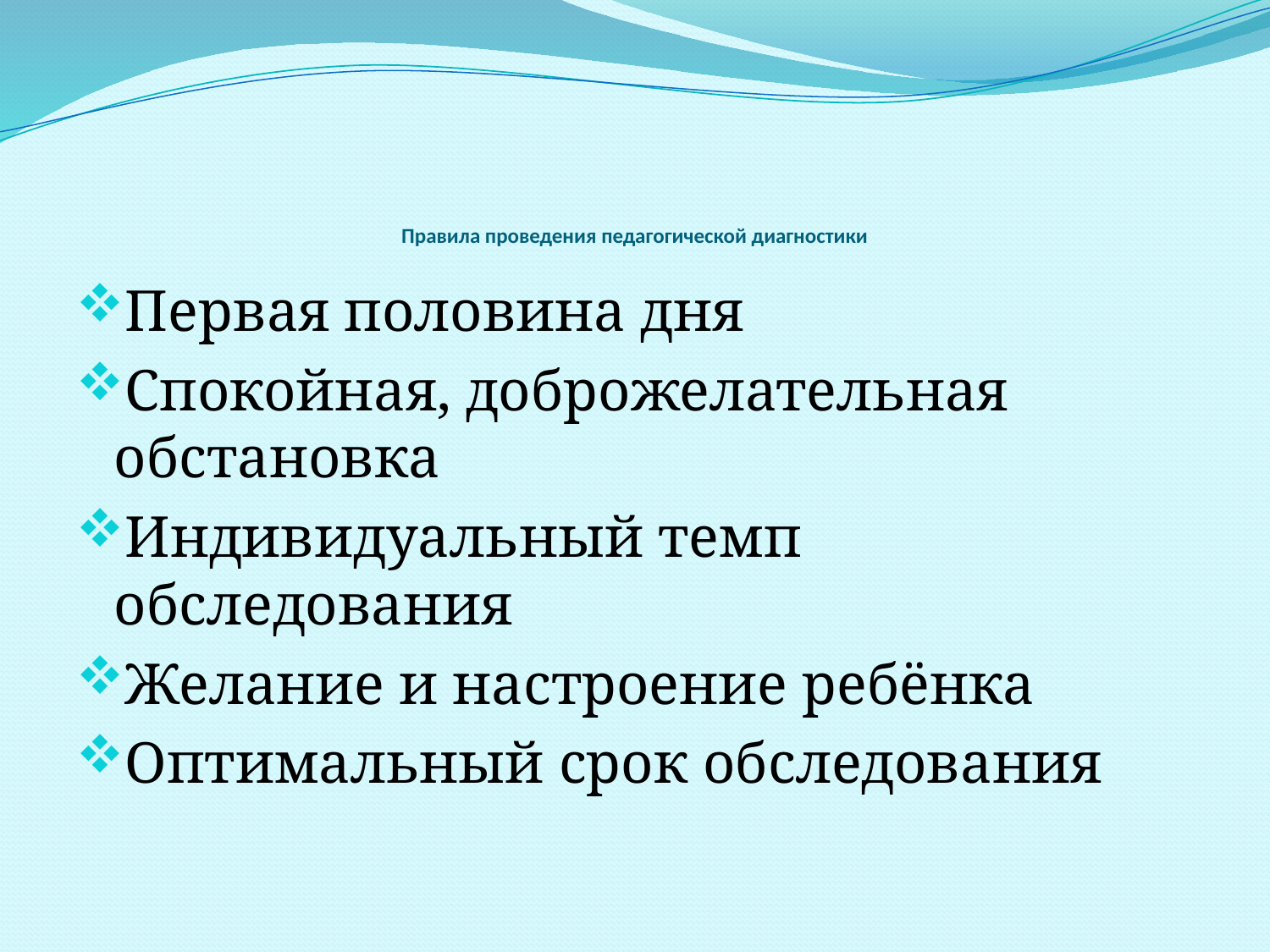

# Правила проведения педагогической диагностики
Первая половина дня
Спокойная, доброжелательная обстановка
Индивидуальный темп обследования
Желание и настроение ребёнка
Оптимальный срок обследования